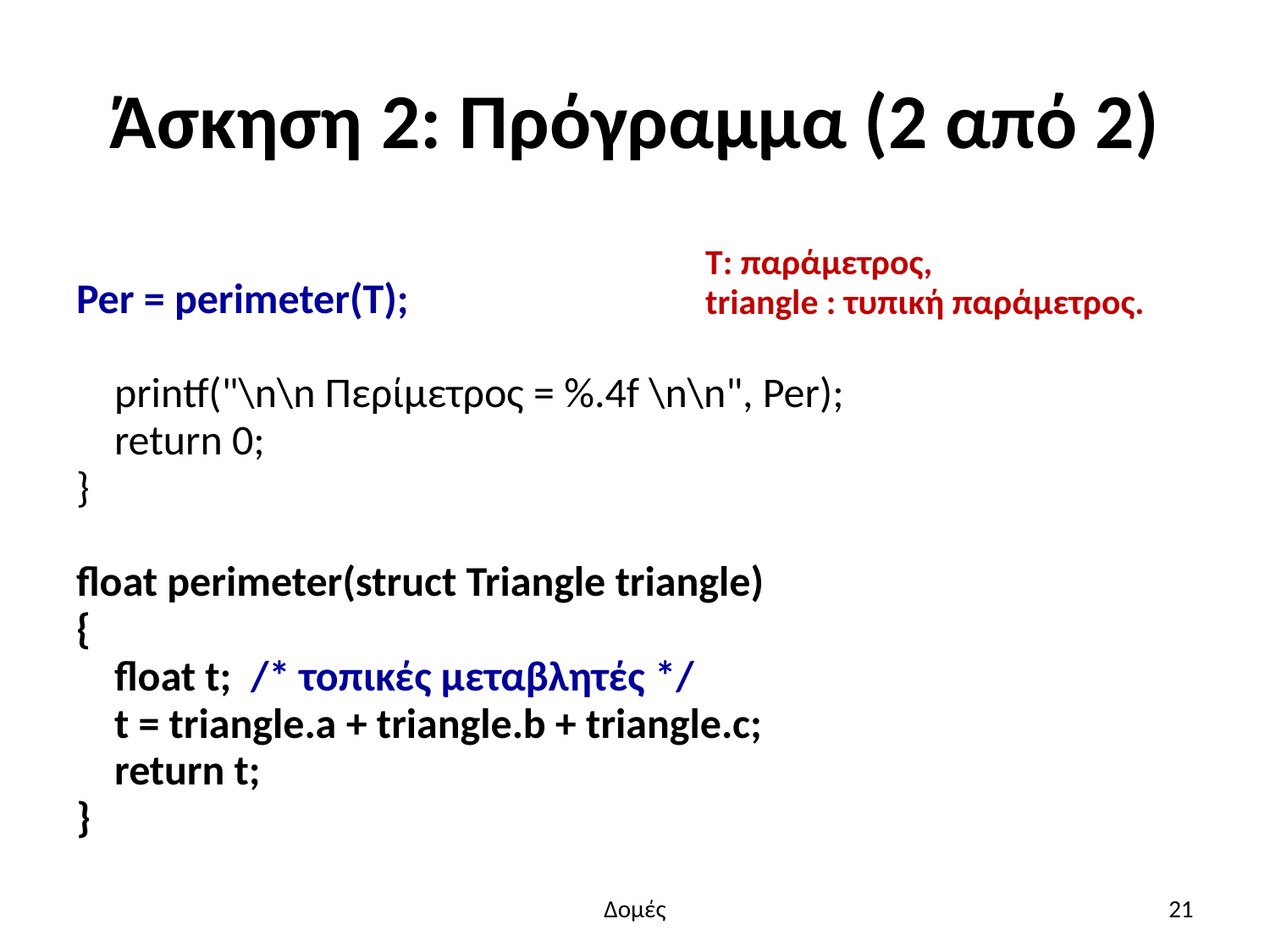

# Άσκηση 2: Πρόγραμμα (2 από 2)

Per = perimeter(T);

    printf("\n\n Περίμετρος = %.4f \n\n", Per);
    return 0;
}

float perimeter(struct Triangle triangle)
{
    float t;  /* τοπικές μεταβλητές */
    t = triangle.a + triangle.b + triangle.c;
    return t;
}
T: παράμετρος,
triangle : τυπική παράμετρος.
Δομές
21